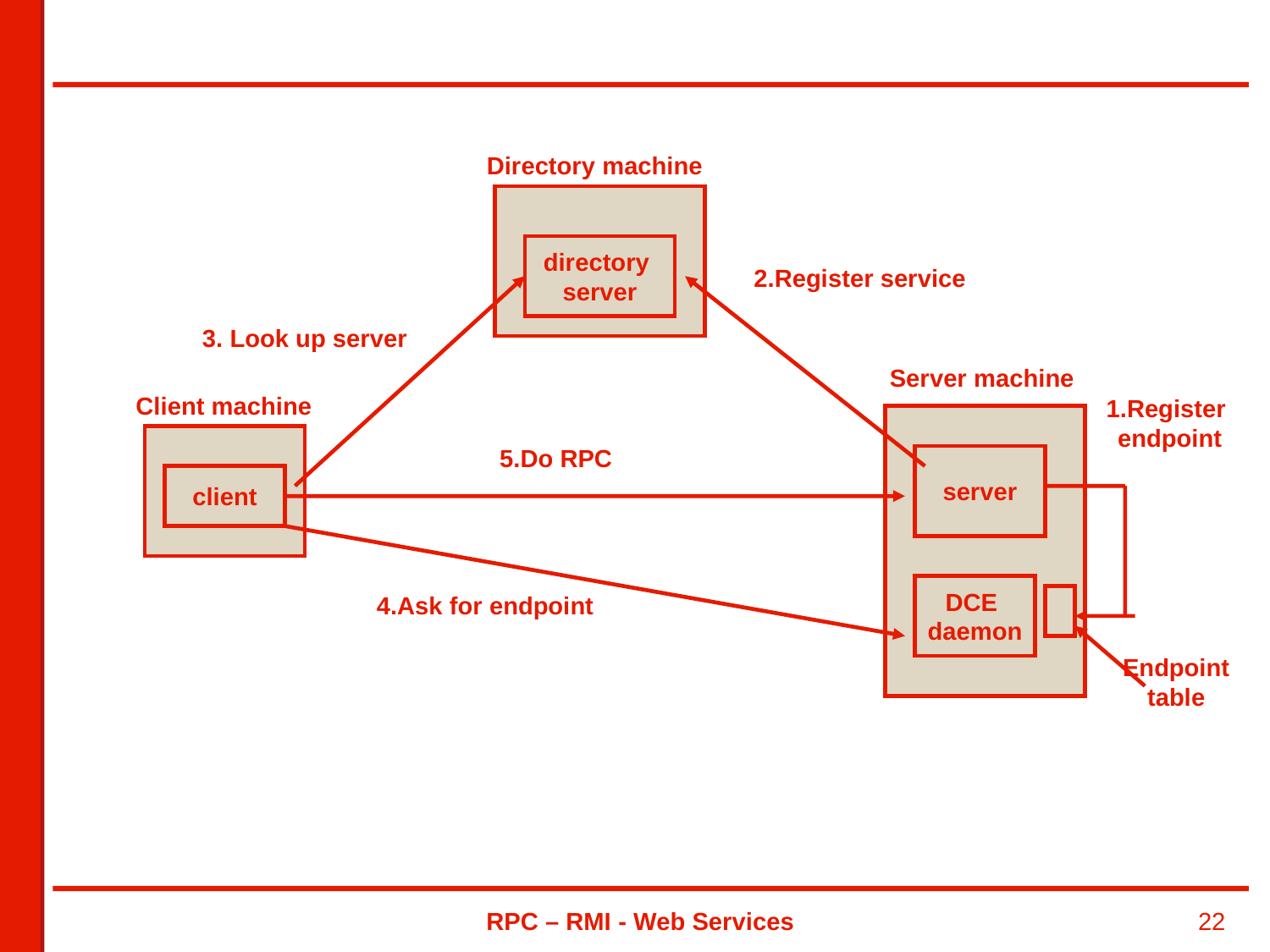

#

Directory machine

directory
server
2.Register service

3. Look up server
Server machine

Client machine
1.Register
endpoint

5.Do RPC
server
client

DCE daemon
DCE
daemon
4.Ask for endpoint

Endpoint table
RPC – RMI - Web Services